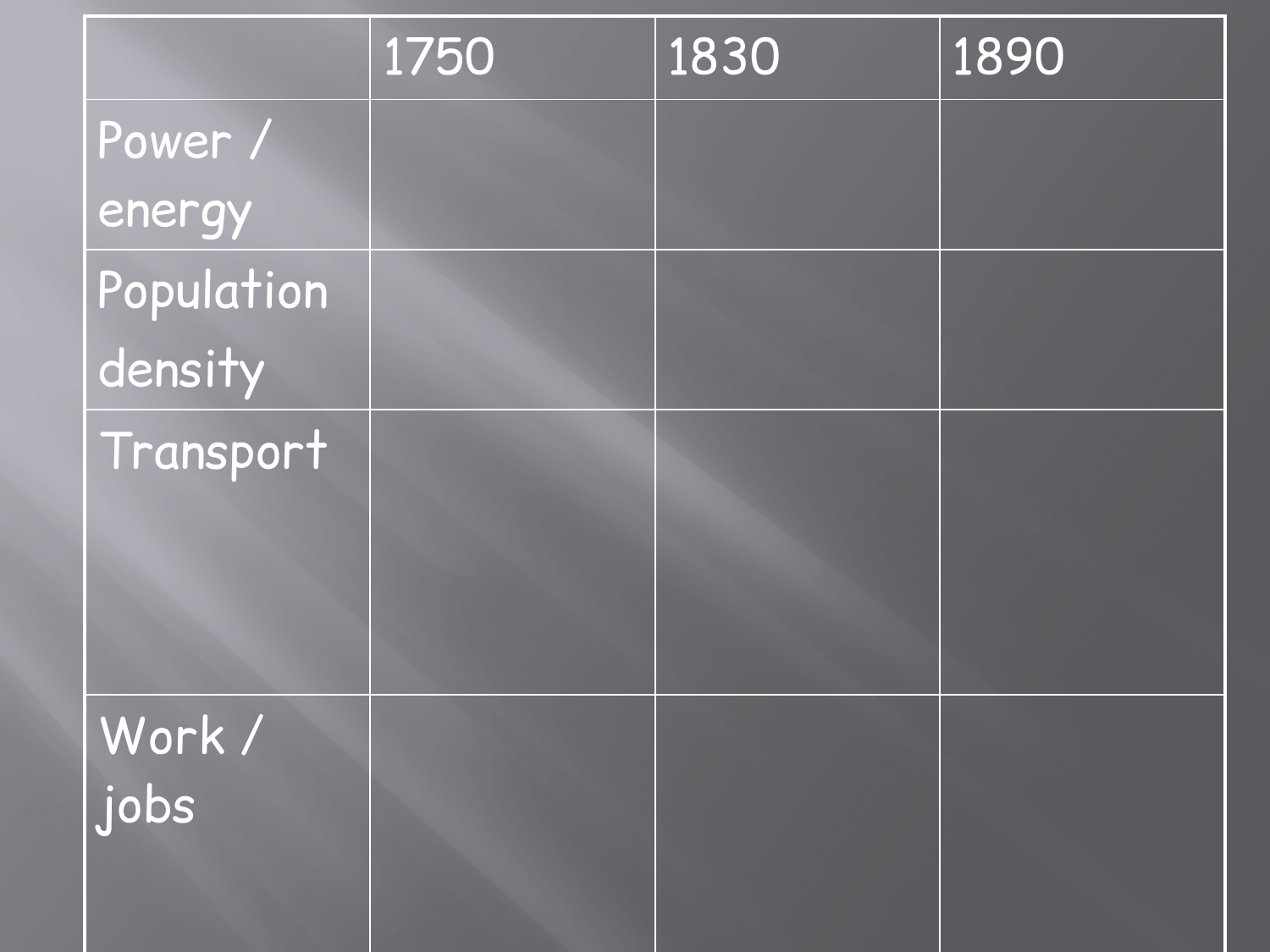

|  | 1750 | 1830 | 1890 |
| --- | --- | --- | --- |
| Power / energy |  |  |  |
| Population density |  |  |  |
| Transport |  |  |  |
| Work / jobs |  |  |  |
#